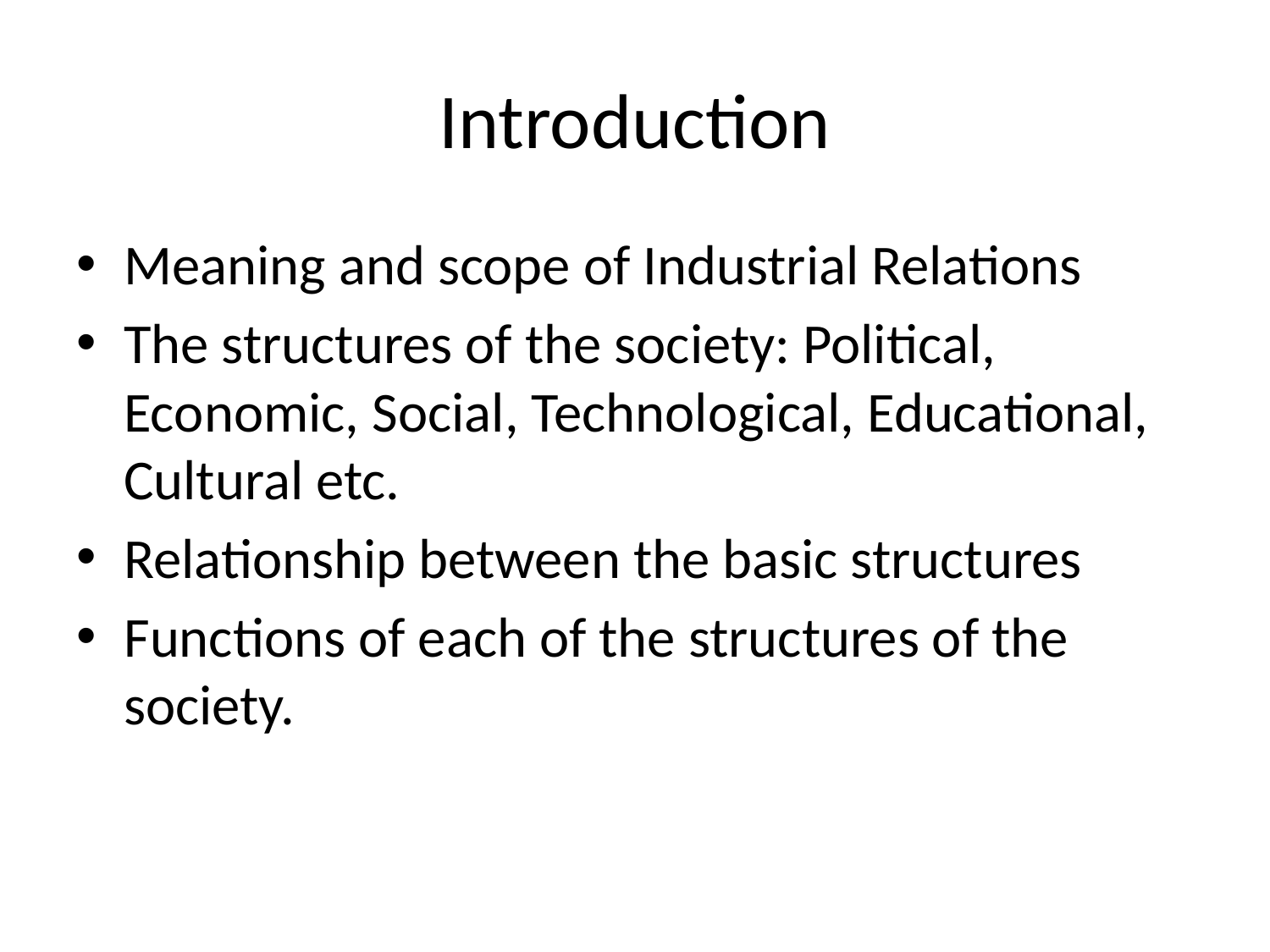

# Introduction
Meaning and scope of Industrial Relations
The structures of the society: Political, Economic, Social, Technological, Educational, Cultural etc.
Relationship between the basic structures
Functions of each of the structures of the society.